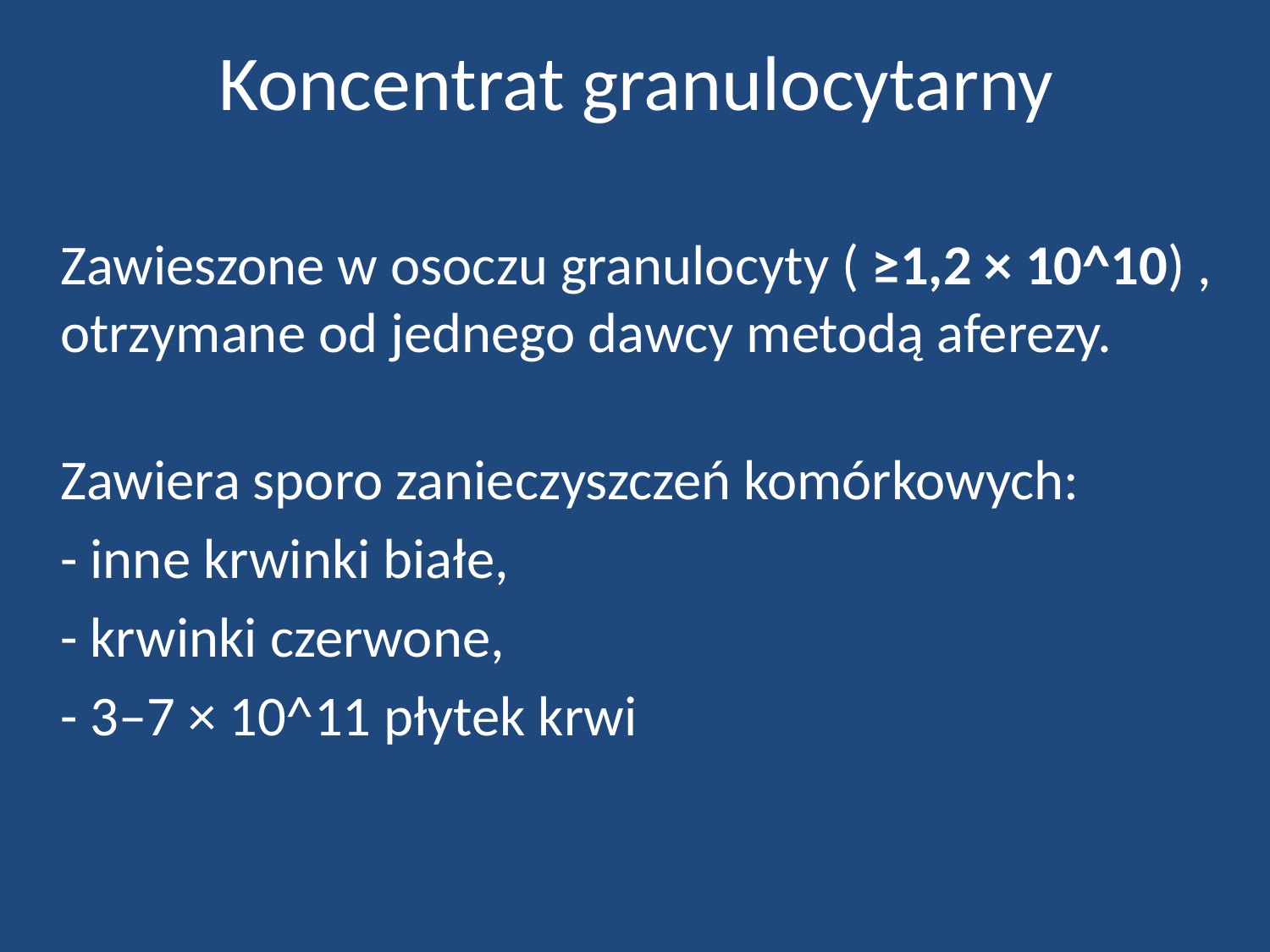

# Koncentrat granulocytarny
	Zawieszone w osoczu granulocyty ( ≥1,2 × 10^10) , otrzymane od jednego dawcy metodą aferezy.
Zawiera sporo zanieczyszczeń komórkowych:
	- inne krwinki białe,
	- krwinki czerwone,
	- 3–7 × 10^11 płytek krwi